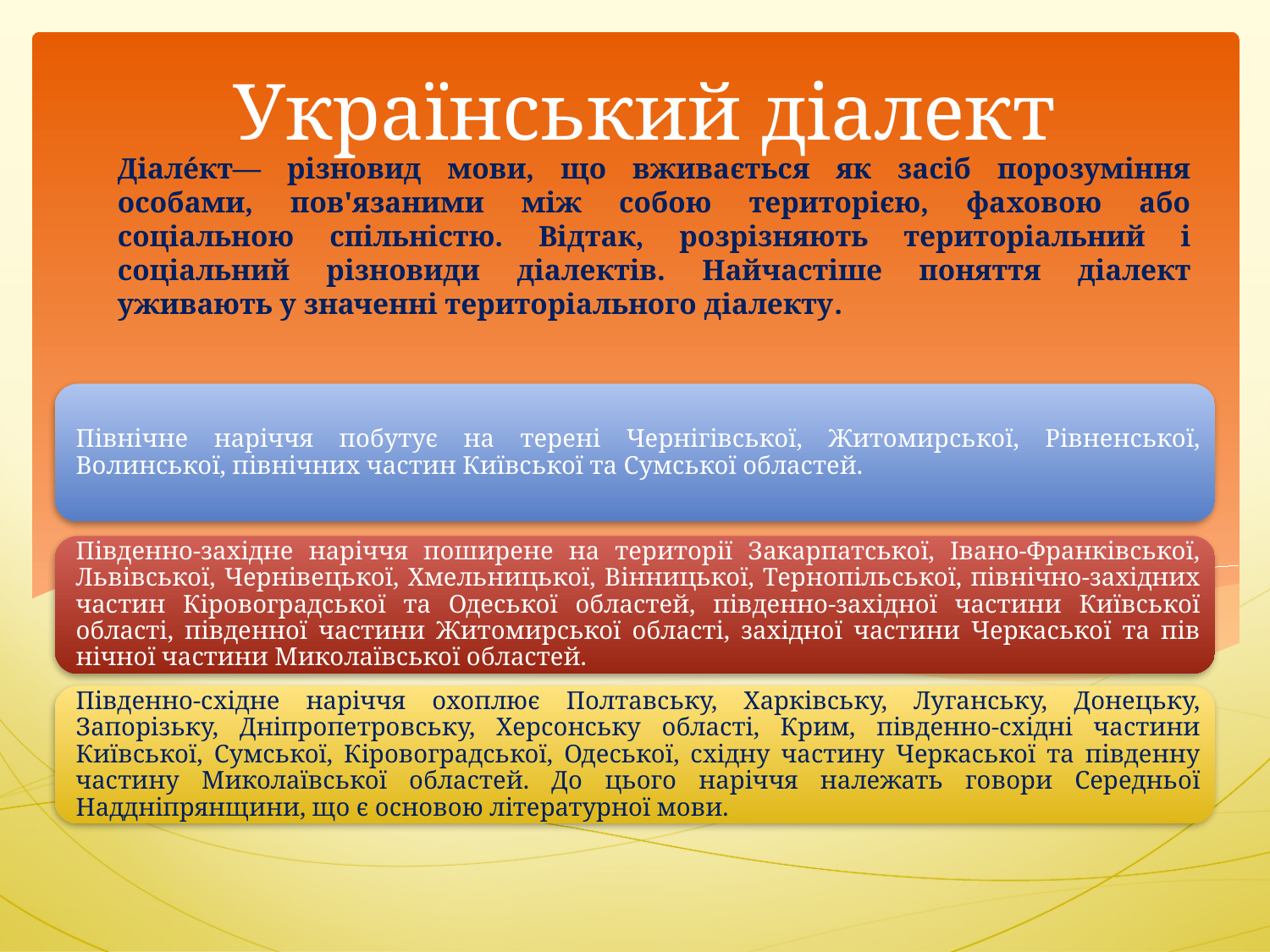

# Український діалект
Діале́кт— різновид мови, що вживається як засіб порозуміння особами, пов'язаними між собою територією, фаховою або соціальною спільністю. Відтак, розрізняють територіальний і соціальний різновиди діалектів. Найчастіше поняття діалект уживають у значенні територіального діалекту.
Північне наріччя побутує на терені Чернігівської, Житомирської, Рівненської, Волинської, північних частин Київської та Сумської областей.
Південно-західне наріччя поширене на території Закарпатської, Івано-Франківської, Львівської, Чернівецької, Хмельницької, Вінницької, Тернопільської, північно-західних частин Кіровоградської та Одеської областей, південно-західної частини Київської області, південної частини Житомирської області, західної частини Черкаської та пів­нічної частини Миколаївської областей.
Південно-східне наріччя охоплює Полтавську, Харківську, Луганську, Донецьку, Запорізьку, Дніпропетровську, Херсонську області, Крим, південно-східні частини Київської, Сумської, Кіровоградської, Одеської, східну частину Черкаської та південну частину Миколаївської областей. До цього наріччя належать говори Середньої Наддніпрянщини, що є основою літературної мови.